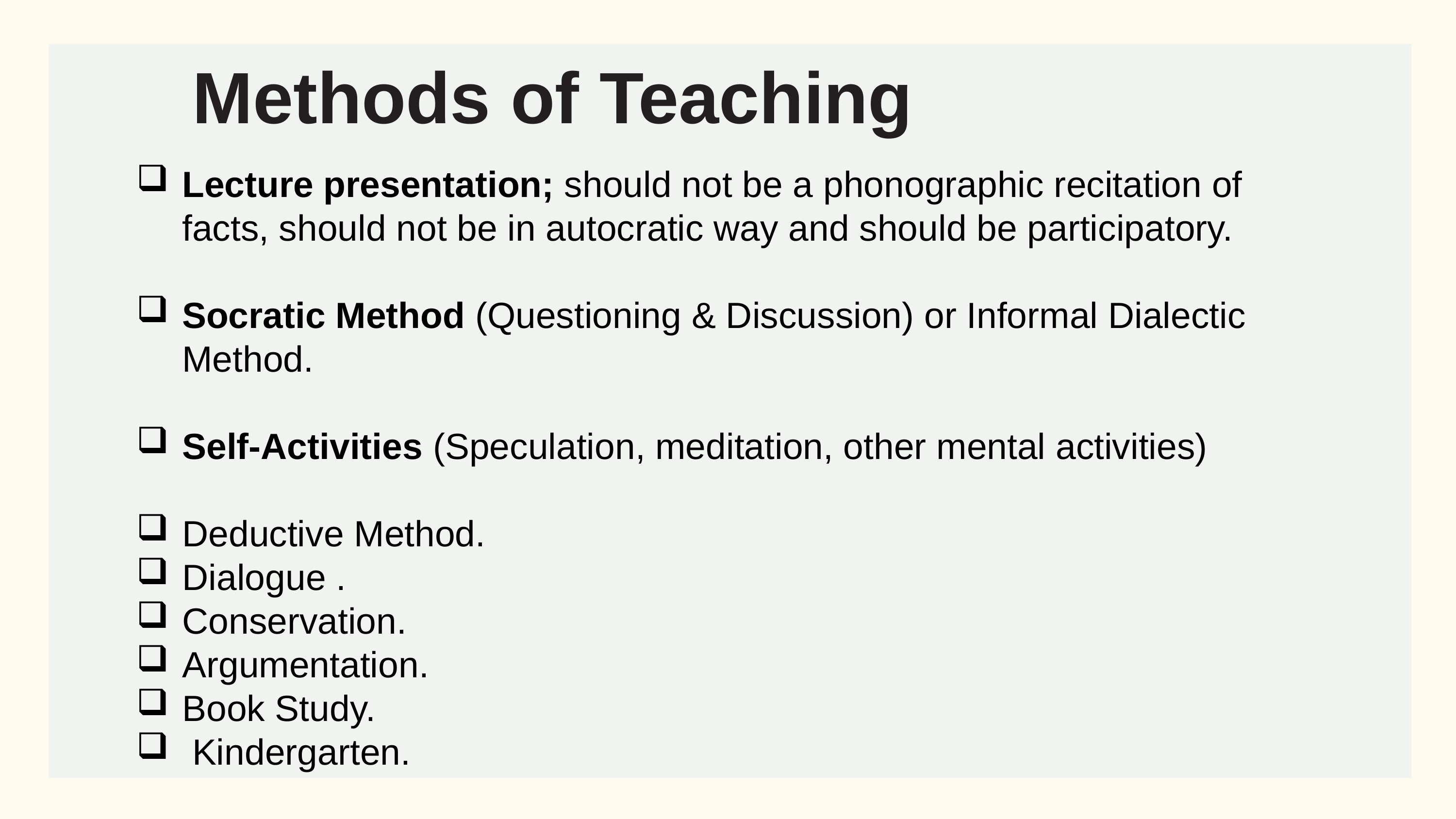

Methods of Teaching
Lecture presentation; should not be a phonographic recitation of facts, should not be in autocratic way and should be participatory.

Socratic Method (Questioning & Discussion) or Informal Dialectic Method.

Self-Activities (Speculation, meditation, other mental activities)

Deductive Method.
Dialogue .
Conservation.
Argumentation.
Book Study.
 Kindergarten.